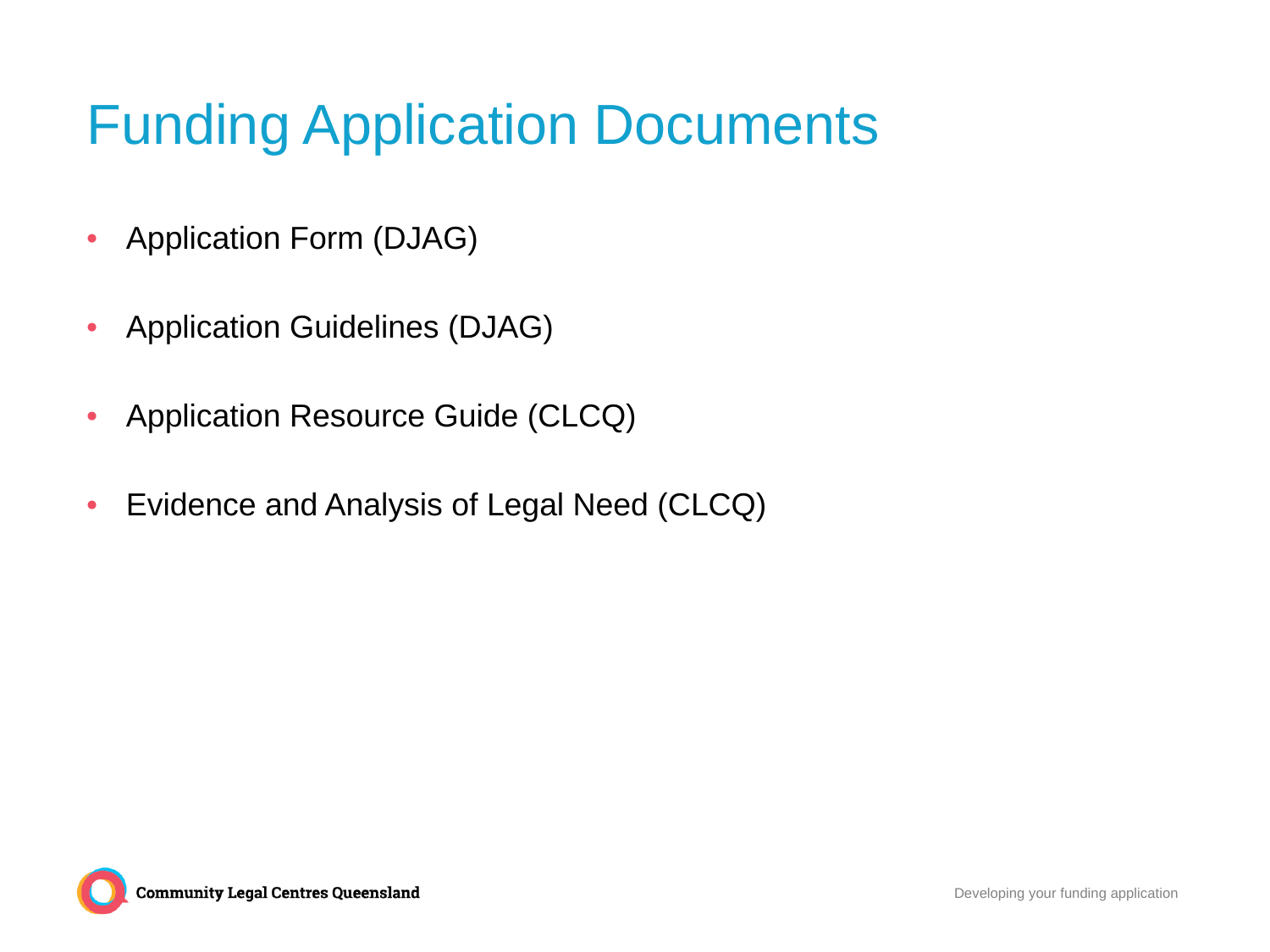

# Funding Application Documents
Application Form (DJAG)

Application Guidelines (DJAG)

Application Resource Guide (CLCQ)

Evidence and Analysis of Legal Need (CLCQ)

Developing your funding application